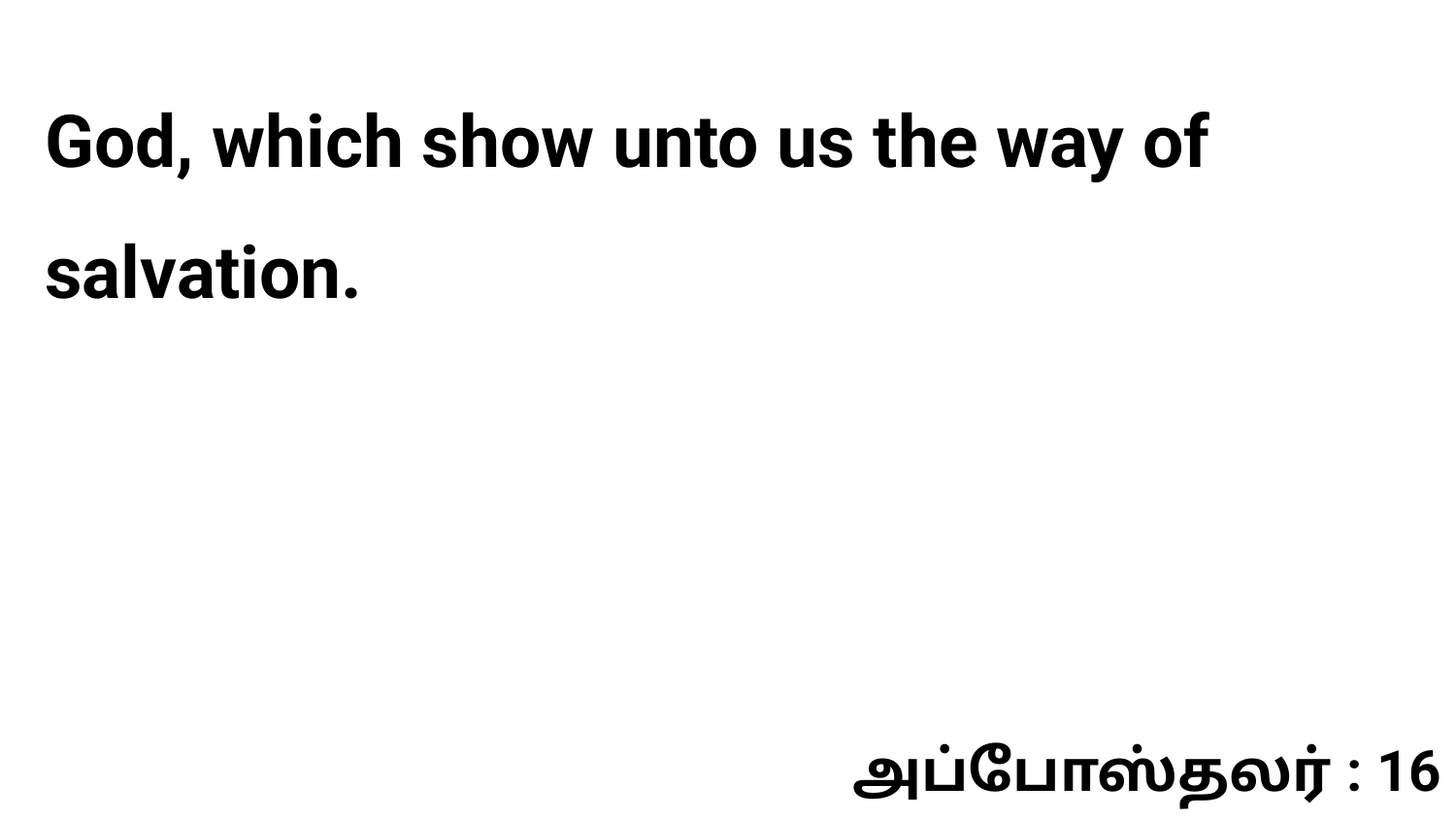

God, which show unto us the way of salvation.
அப்போஸ்தலர் : 16